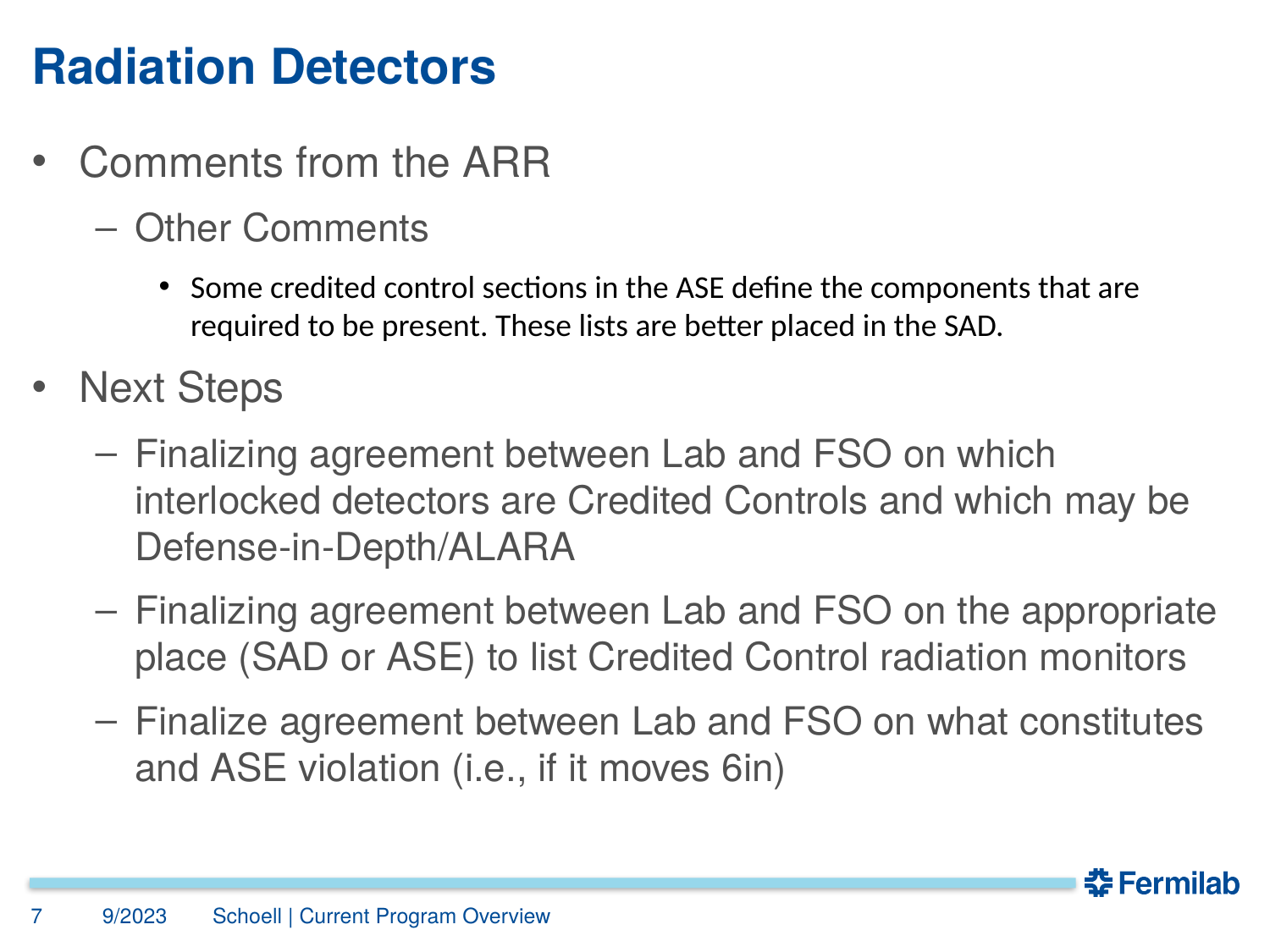

# Radiation Detectors
Comments from the ARR
Other Comments
Some credited control sections in the ASE define the components that are required to be present. These lists are better placed in the SAD.
Next Steps
Finalizing agreement between Lab and FSO on which interlocked detectors are Credited Controls and which may be Defense-in-Depth/ALARA
Finalizing agreement between Lab and FSO on the appropriate place (SAD or ASE) to list Credited Control radiation monitors
Finalize agreement between Lab and FSO on what constitutes and ASE violation (i.e., if it moves 6in)

7
9/2023
Schoell | Current Program Overview